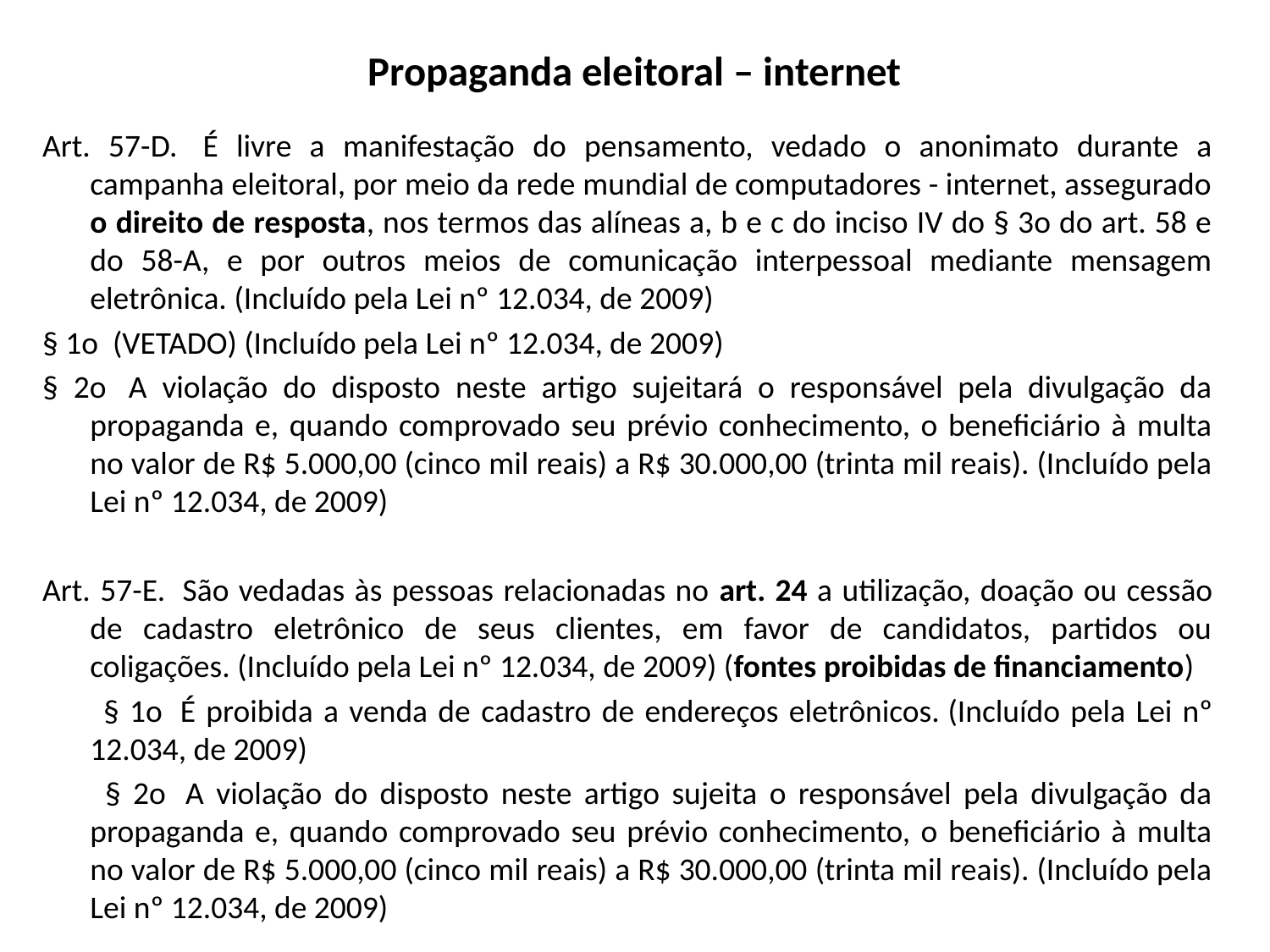

# Propaganda eleitoral – internet

Art. 57-D.  É livre a manifestação do pensamento, vedado o anonimato durante a campanha eleitoral, por meio da rede mundial de computadores - internet, assegurado o direito de resposta, nos termos das alíneas a, b e c do inciso IV do § 3o do art. 58 e do 58-A, e por outros meios de comunicação interpessoal mediante mensagem eletrônica. (Incluído pela Lei nº 12.034, de 2009)
§ 1o  (VETADO) (Incluído pela Lei nº 12.034, de 2009)
§ 2o  A violação do disposto neste artigo sujeitará o responsável pela divulgação da propaganda e, quando comprovado seu prévio conhecimento, o beneficiário à multa no valor de R$ 5.000,00 (cinco mil reais) a R$ 30.000,00 (trinta mil reais). (Incluído pela Lei nº 12.034, de 2009)

Art. 57-E.  São vedadas às pessoas relacionadas no art. 24 a utilização, doação ou cessão de cadastro eletrônico de seus clientes, em favor de candidatos, partidos ou coligações. (Incluído pela Lei nº 12.034, de 2009) (fontes proibidas de financiamento)
        § 1o  É proibida a venda de cadastro de endereços eletrônicos. (Incluído pela Lei nº 12.034, de 2009)
        § 2o  A violação do disposto neste artigo sujeita o responsável pela divulgação da propaganda e, quando comprovado seu prévio conhecimento, o beneficiário à multa no valor de R$ 5.000,00 (cinco mil reais) a R$ 30.000,00 (trinta mil reais). (Incluído pela Lei nº 12.034, de 2009)